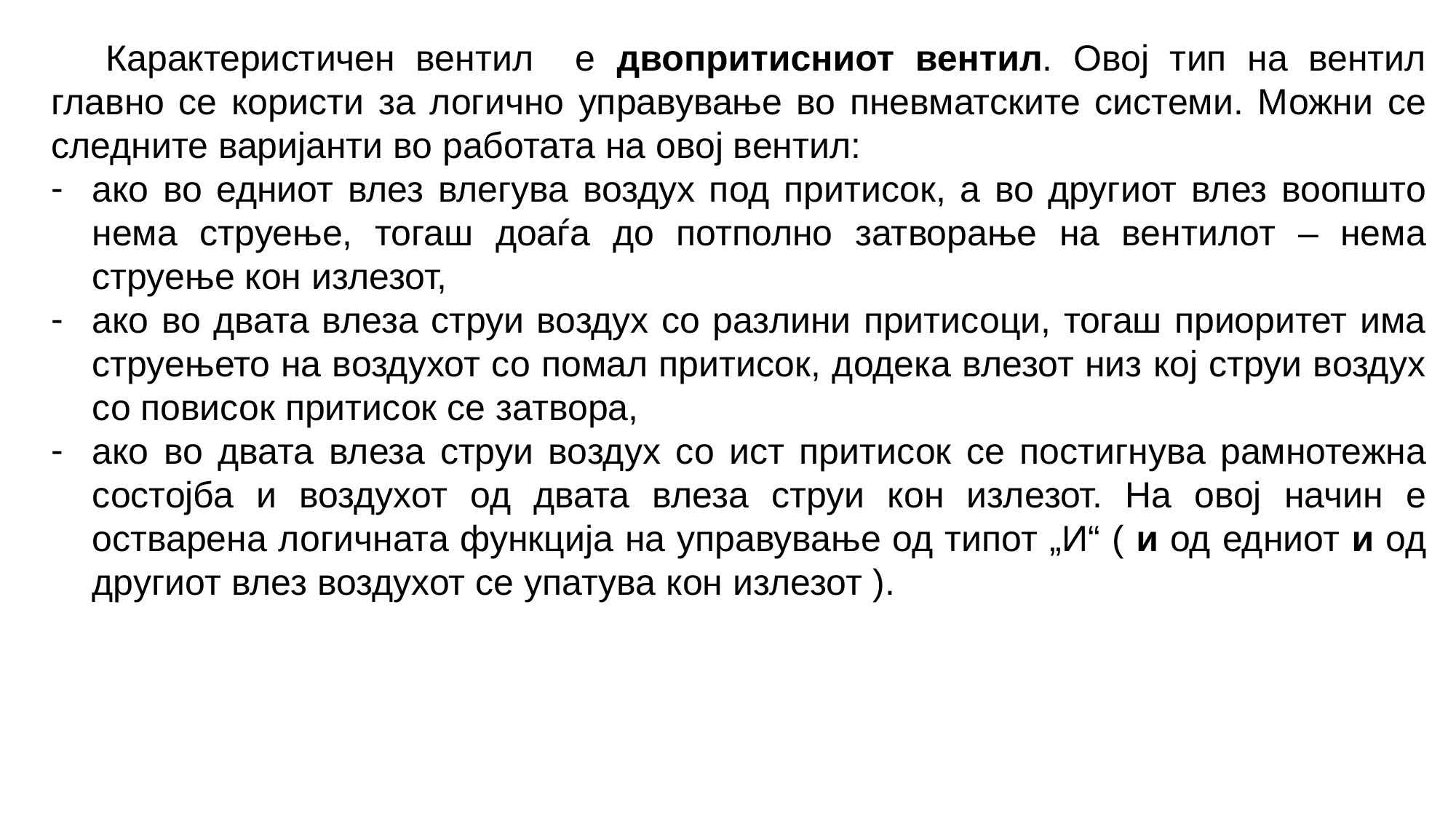

Карактеристичен вентил  е двопритисниот вентил. Овој тип на вентил главно се користи за логично управување во пневматските системи. Можни се следните варијанти во работата на овој вентил:
ако во едниот влез влегува воздух под притисок, а во другиот влез воопшто нема струење, тогаш доаѓа до потполно затворање на вентилот – нема струење кон излезот,
ако во двата влеза струи воздух со разлини притисоци, тогаш приоритет има струењето на воздухот со помал притисок, додека влезот низ кој струи воздух со повисок притисок се затвора,
ако во двата влеза струи воздух со ист притисок се постигнува рамнотежна состојба и воздухот од двата влеза струи кон излезот. На овој начин е остварена логичната функција на управување од типот „И“ ( и од едниот и од другиот влез воздухот се упатува кон излезот ).